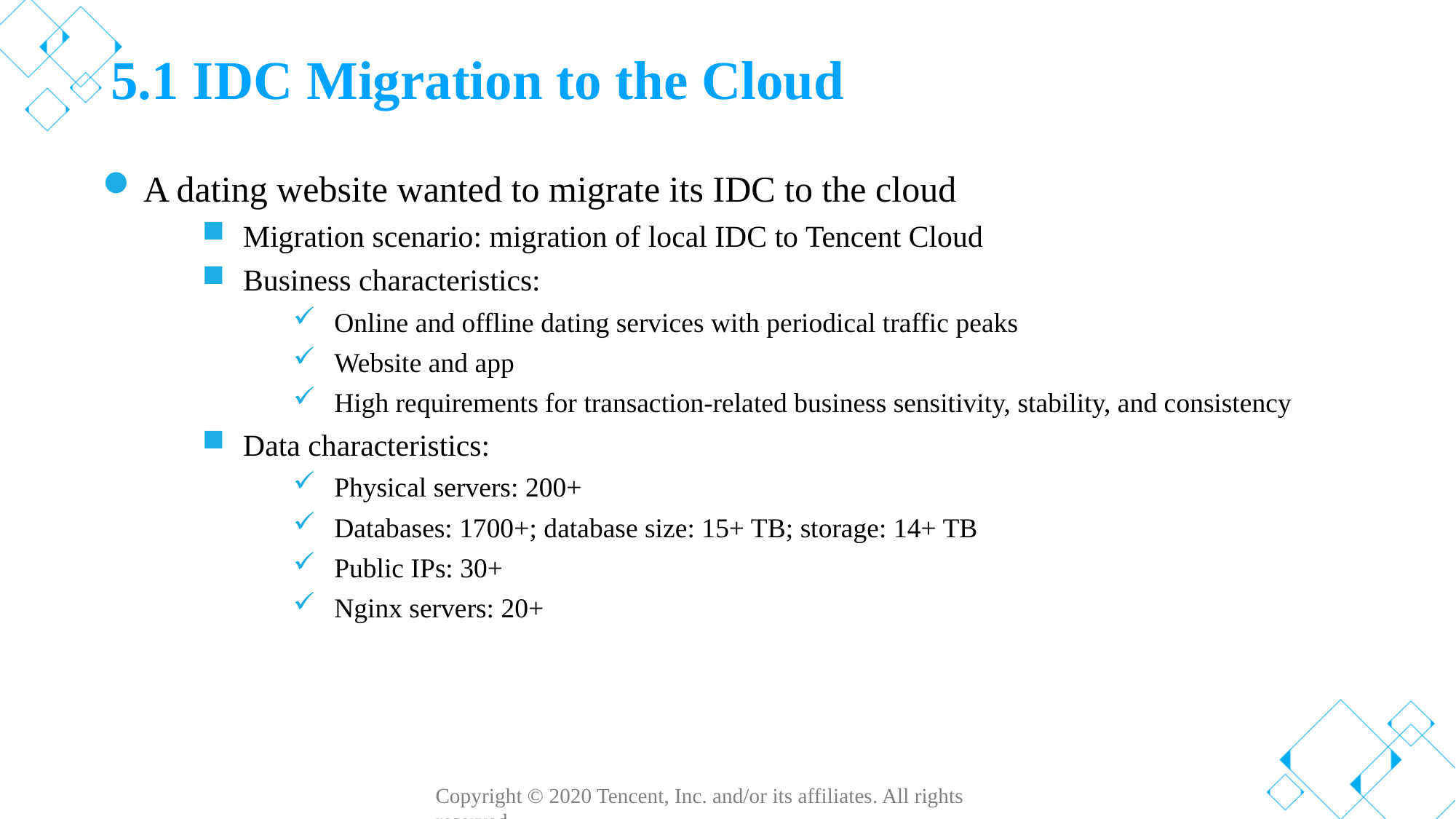

# 5.1 IDC Migration to the Cloud
A dating website wanted to migrate its IDC to the cloud
Migration scenario: migration of local IDC to Tencent Cloud
Business characteristics:
Online and offline dating services with periodical traffic peaks
Website and app
High requirements for transaction-related business sensitivity, stability, and consistency
Data characteristics:
Physical servers: 200+
Databases: 1700+; database size: 15+ TB; storage: 14+ TB
Public IPs: 30+
Nginx servers: 20+